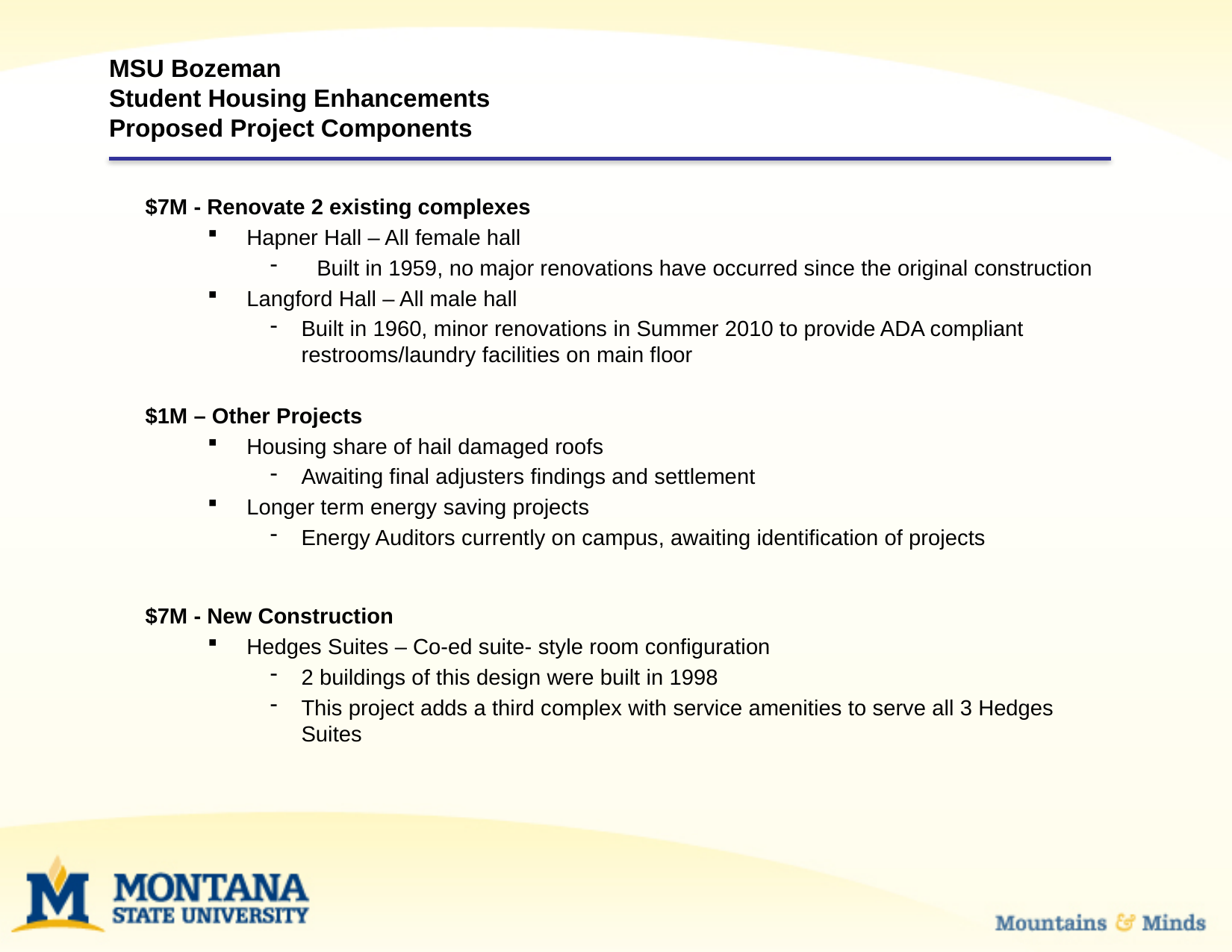

# MSU Bozeman Student Housing Enhancements Proposed Project Components
$7M - Renovate 2 existing complexes
Hapner Hall – All female hall
Built in 1959, no major renovations have occurred since the original construction
Langford Hall – All male hall
Built in 1960, minor renovations in Summer 2010 to provide ADA compliant restrooms/laundry facilities on main floor

$1M – Other Projects
Housing share of hail damaged roofs
Awaiting final adjusters findings and settlement
Longer term energy saving projects
Energy Auditors currently on campus, awaiting identification of projects

$7M - New Construction
Hedges Suites – Co-ed suite- style room configuration
2 buildings of this design were built in 1998
This project adds a third complex with service amenities to serve all 3 Hedges Suites